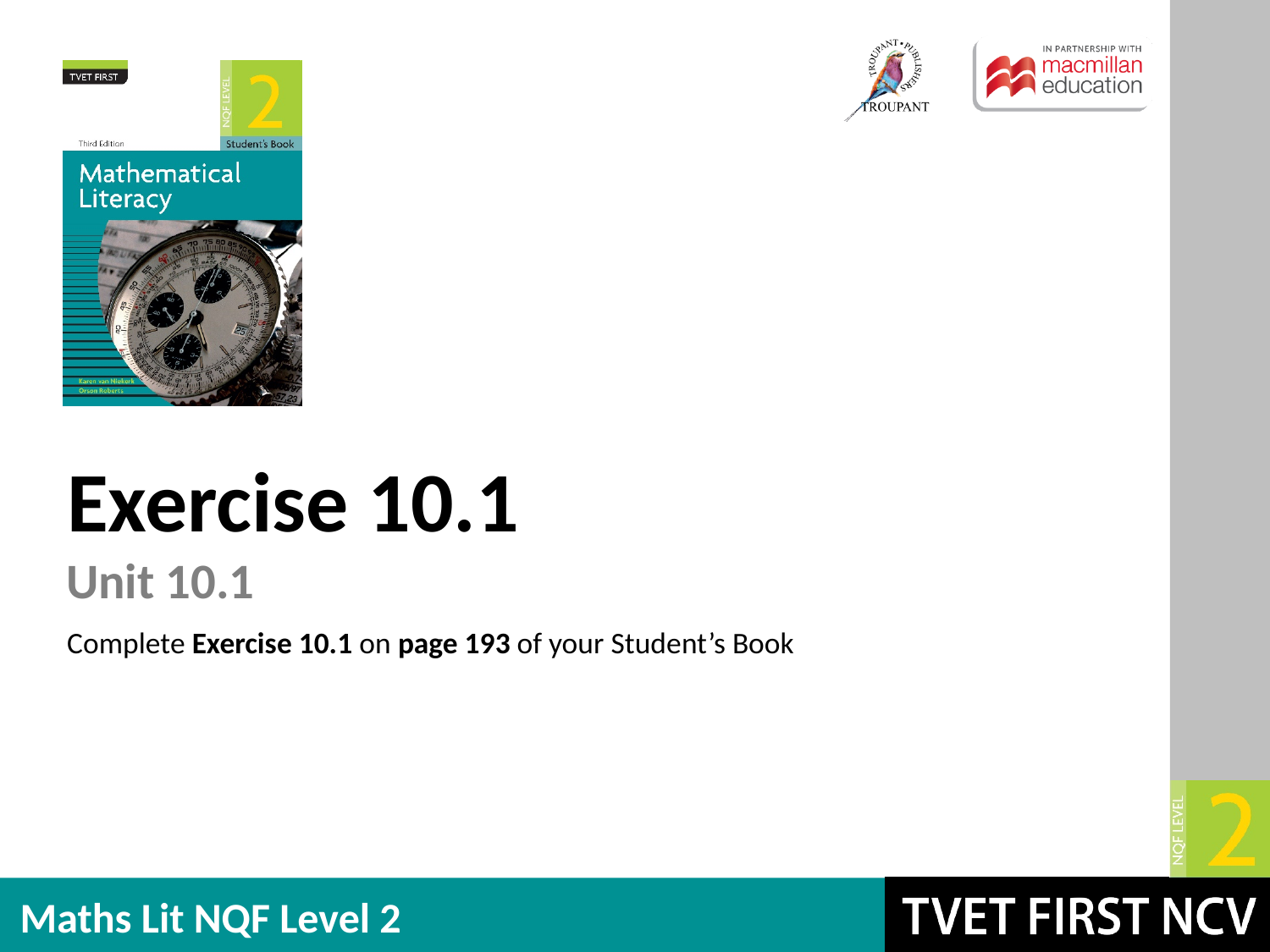

Exercise 10.1
Unit 10.1
Complete Exercise 10.1 on page 193 of your Student’s Book